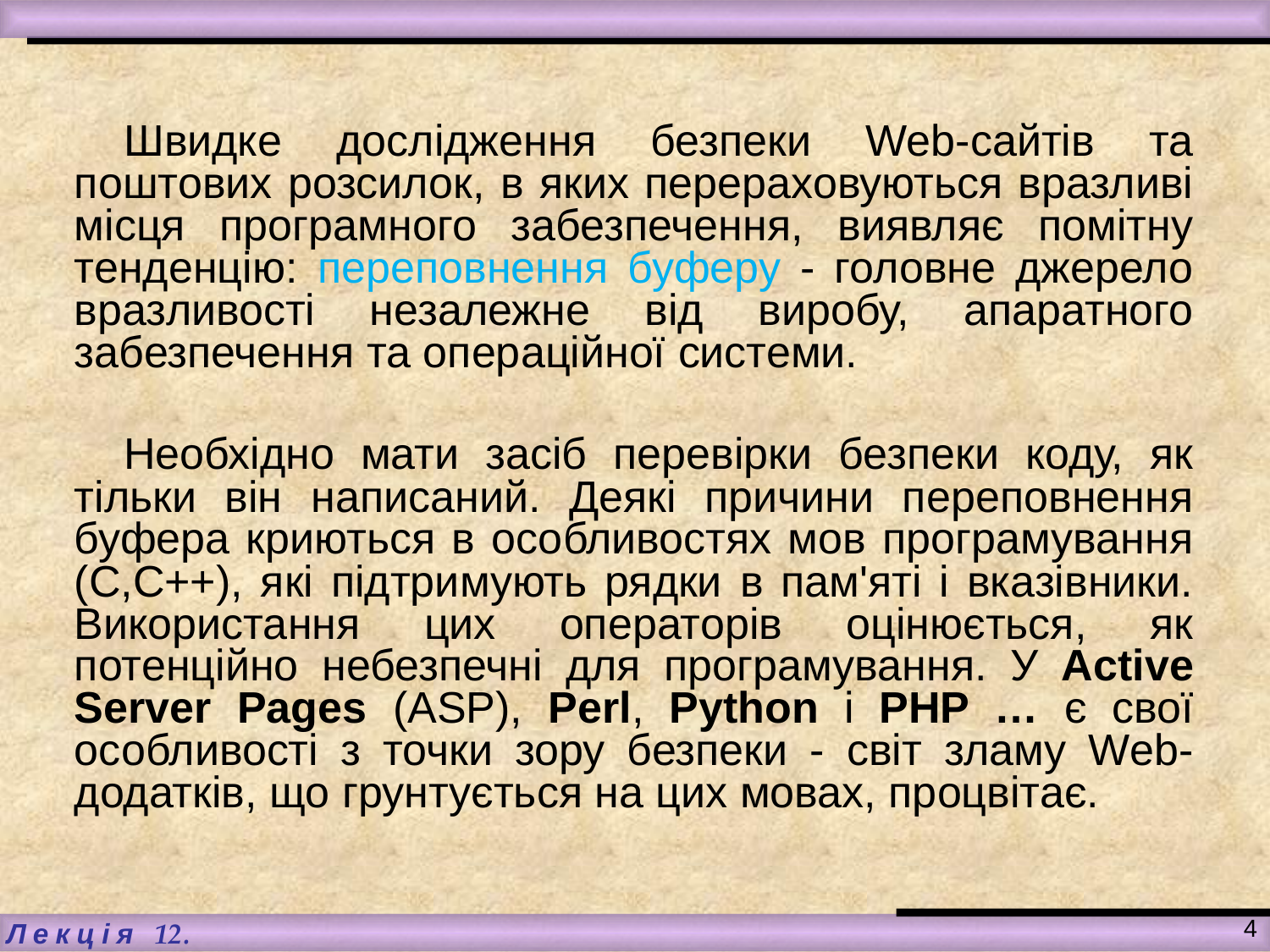

#

Швидке дослідження безпеки Web-сайтів та поштових розсилок, в яких перераховуються вразливі місця програмного забезпечення, виявляє помітну тенденцію: переповнення буферу - головне джерело вразливості незалежне від виробу, апаратного забезпечення та операційної системи.

Необхідно мати засіб перевірки безпеки коду, як тільки він написаний. Деякі причини переповнення буфера криються в особливостях мов програмування (C,C++), які підтримують рядки в пам'яті і вказівники. Використання цих операторів оцінюється, як потенційно небезпечні для програмування. У Active Server Pages (ASP), Perl, Python і PHP … є свої особливості з точки зору безпеки - світ зламу Web-додатків, що грунтується на цих мовах, процвітає.

4

 Л е к ц і я   12.